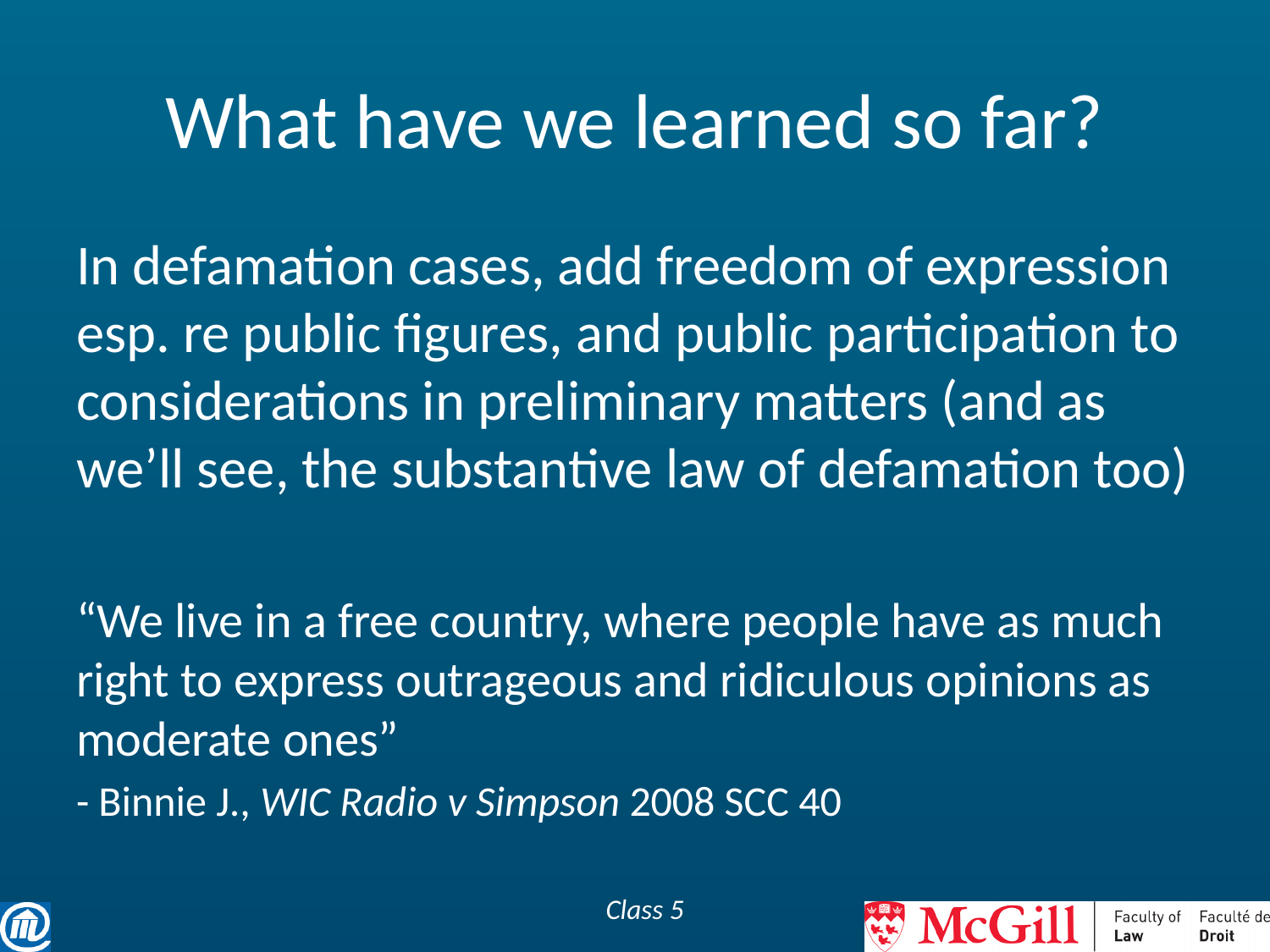

# What have we learned so far?
In defamation cases, add freedom of expression esp. re public figures, and public participation to considerations in preliminary matters (and as we’ll see, the substantive law of defamation too)

“We live in a free country, where people have as much right to express outrageous and ridiculous opinions as moderate ones”
- Binnie J., WIC Radio v Simpson 2008 SCC 40
Class 5